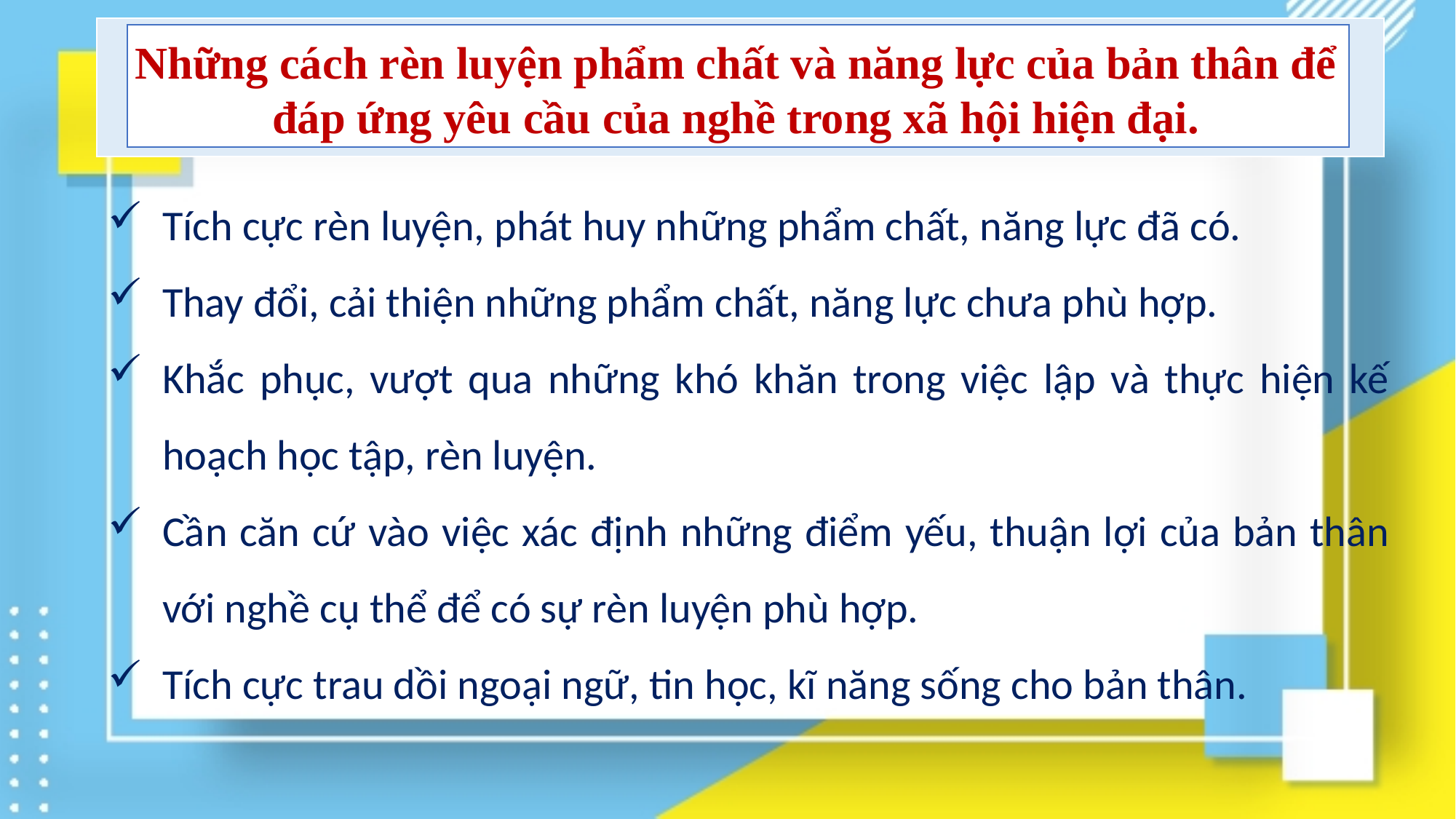

Những cách rèn luyện phẩm chất và năng lực của bản thân để đáp ứng yêu cầu của nghề trong xã hội hiện đại.
Tích cực rèn luyện, phát huy những phẩm chất, năng lực đã có.
Thay đổi, cải thiện những phẩm chất, năng lực chưa phù hợp.
Khắc phục, vượt qua những khó khăn trong việc lập và thực hiện kế hoạch học tập, rèn luyện.
Cần căn cứ vào việc xác định những điểm yếu, thuận lợi của bản thân với nghề cụ thể để có sự rèn luyện phù hợp.
Tích cực trau dồi ngoại ngữ, tin học, kĩ năng sống cho bản thân.